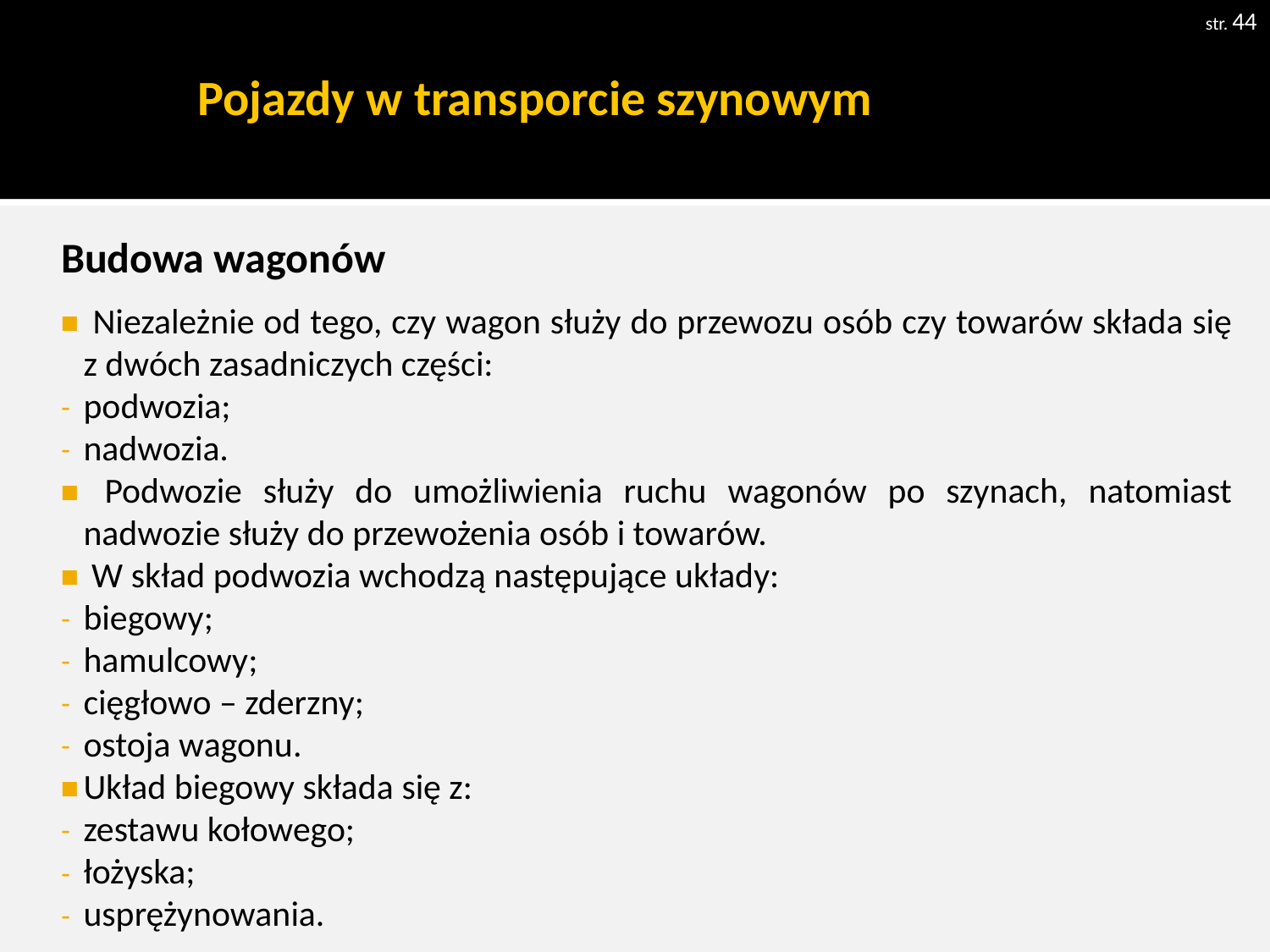

str. 44
# Pojazdy w transporcie szynowym
Budowa wagonów

 Niezależnie od tego, czy wagon służy do przewozu osób czy towarów składa się z dwóch zasadniczych części:
podwozia;
nadwozia.
 Podwozie służy do umożliwienia ruchu wagonów po szynach, natomiast nadwozie służy do przewożenia osób i towarów.
 W skład podwozia wchodzą następujące układy:
biegowy;
hamulcowy;
cięgłowo – zderzny;
ostoja wagonu.
Układ biegowy składa się z:
zestawu kołowego;
łożyska;
usprężynowania.